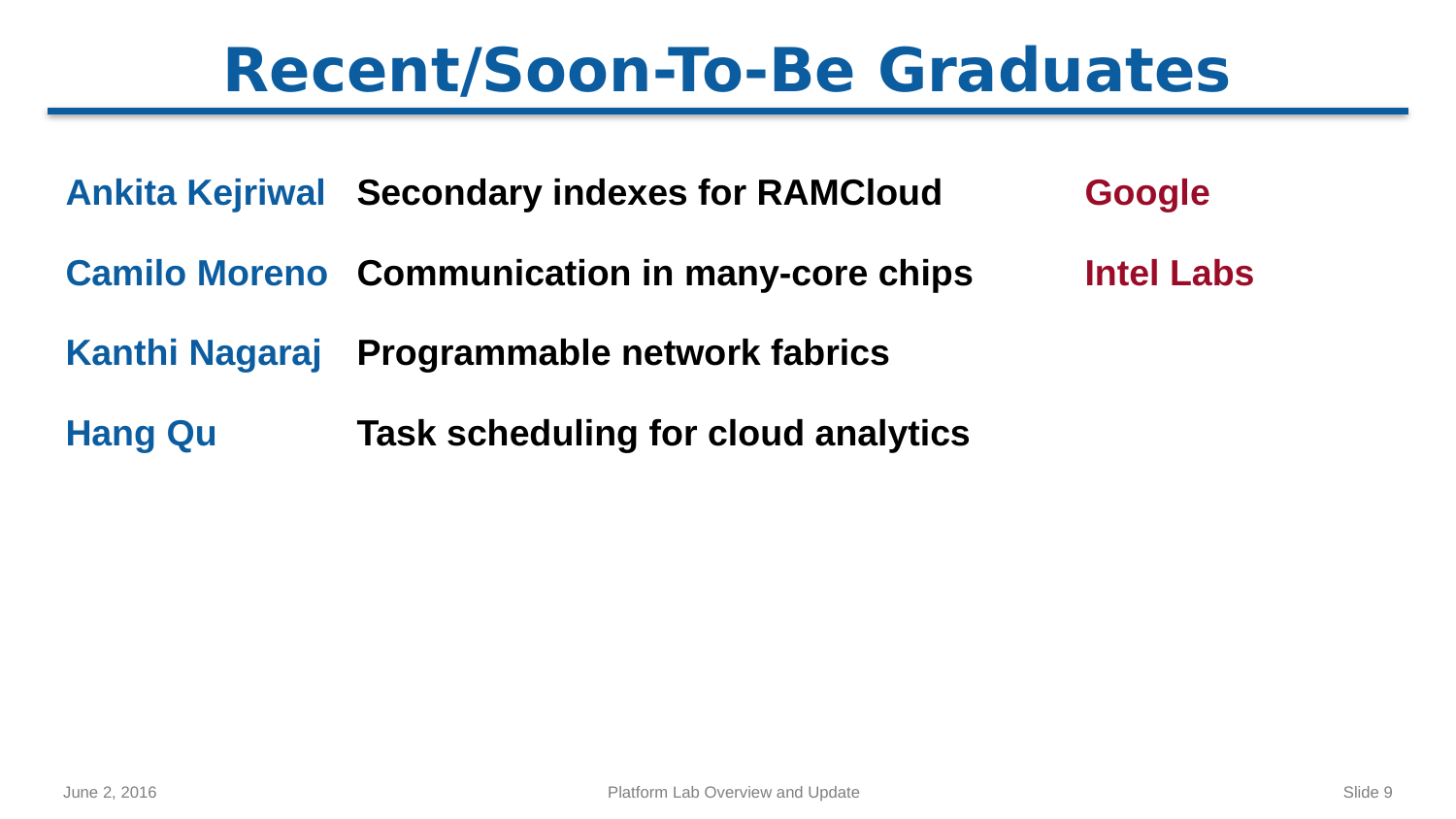

# Recent/Soon-To-Be Graduates
Ankita Kejriwal	Secondary indexes for RAMCloud	Google
Camilo Moreno	Communication in many-core chips	Intel Labs
Kanthi Nagaraj	Programmable network fabrics
Hang Qu	Task scheduling for cloud analytics
June 2, 2016
Platform Lab Overview and Update
Slide 9